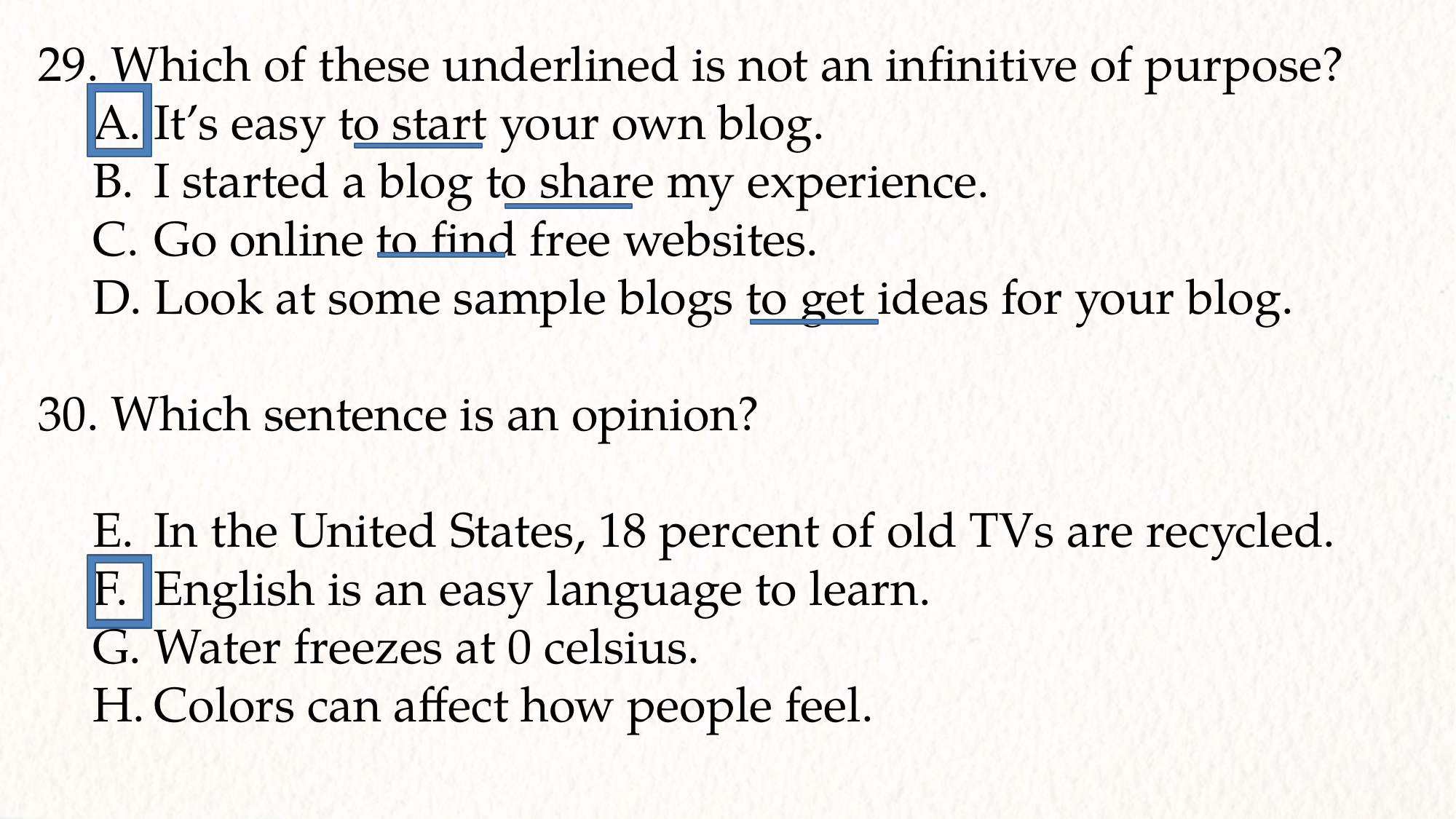

29. Which of these underlined is not an infinitive of purpose?
It’s easy to start your own blog.
I started a blog to share my experience.
Go online to find free websites.
Look at some sample blogs to get ideas for your blog.

30. Which sentence is an opinion?

In the United States, 18 percent of old TVs are recycled.
English is an easy language to learn.
Water freezes at 0 celsius.
Colors can affect how people feel.